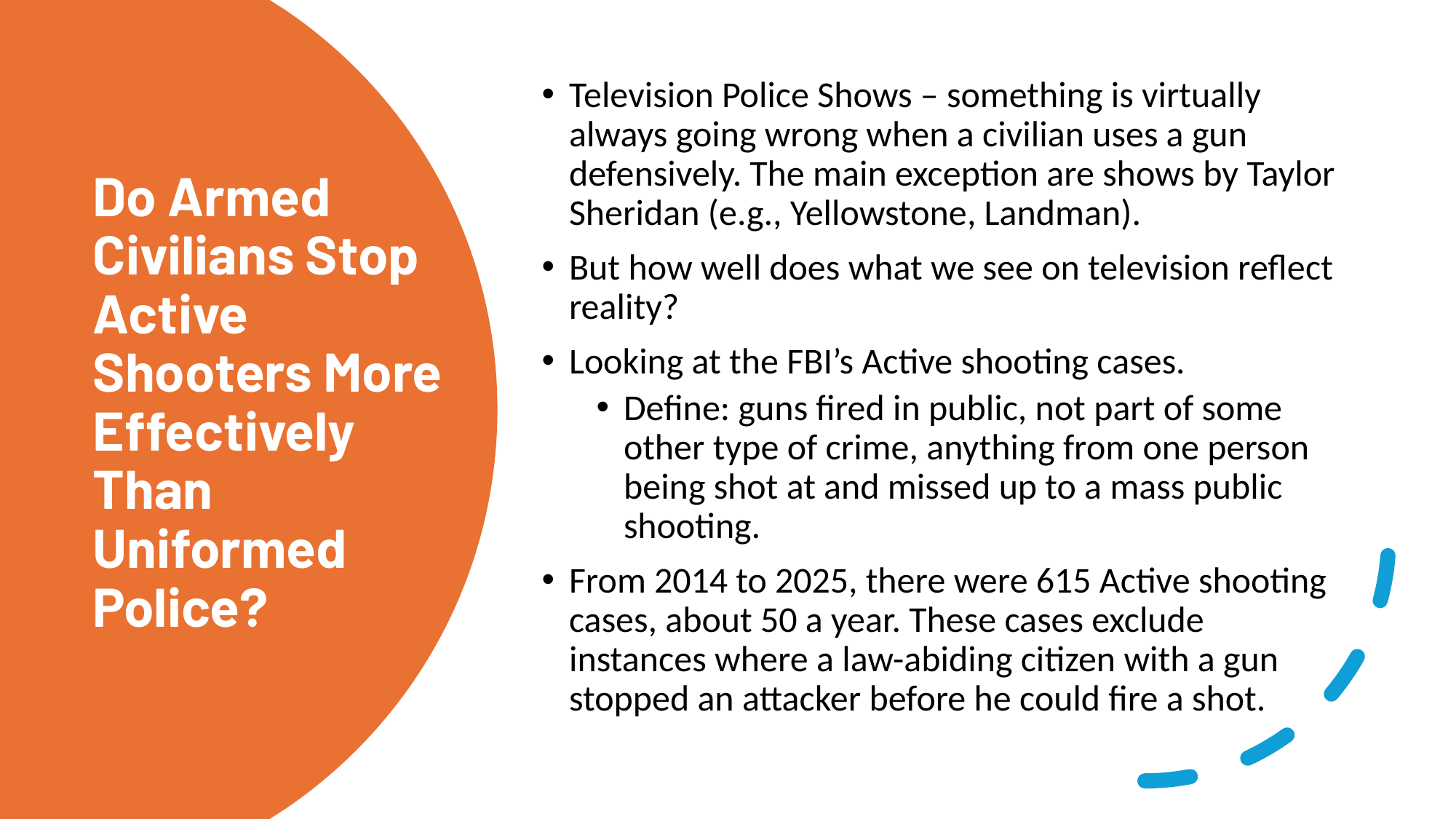

Television Police Shows – something is virtually always going wrong when a civilian uses a gun defensively. The main exception are shows by Taylor Sheridan (e.g., Yellowstone, Landman).
But how well does what we see on television reflect reality?
Looking at the FBI’s Active shooting cases.
Define: guns fired in public, not part of some other type of crime, anything from one person being shot at and missed up to a mass public shooting.
From 2014 to 2025, there were 615 Active shooting cases, about 50 a year. These cases exclude instances where a law-abiding citizen with a gun stopped an attacker before he could fire a shot.

# Do Armed Civilians Stop Active Shooters More Effectively Than Uniformed Police?